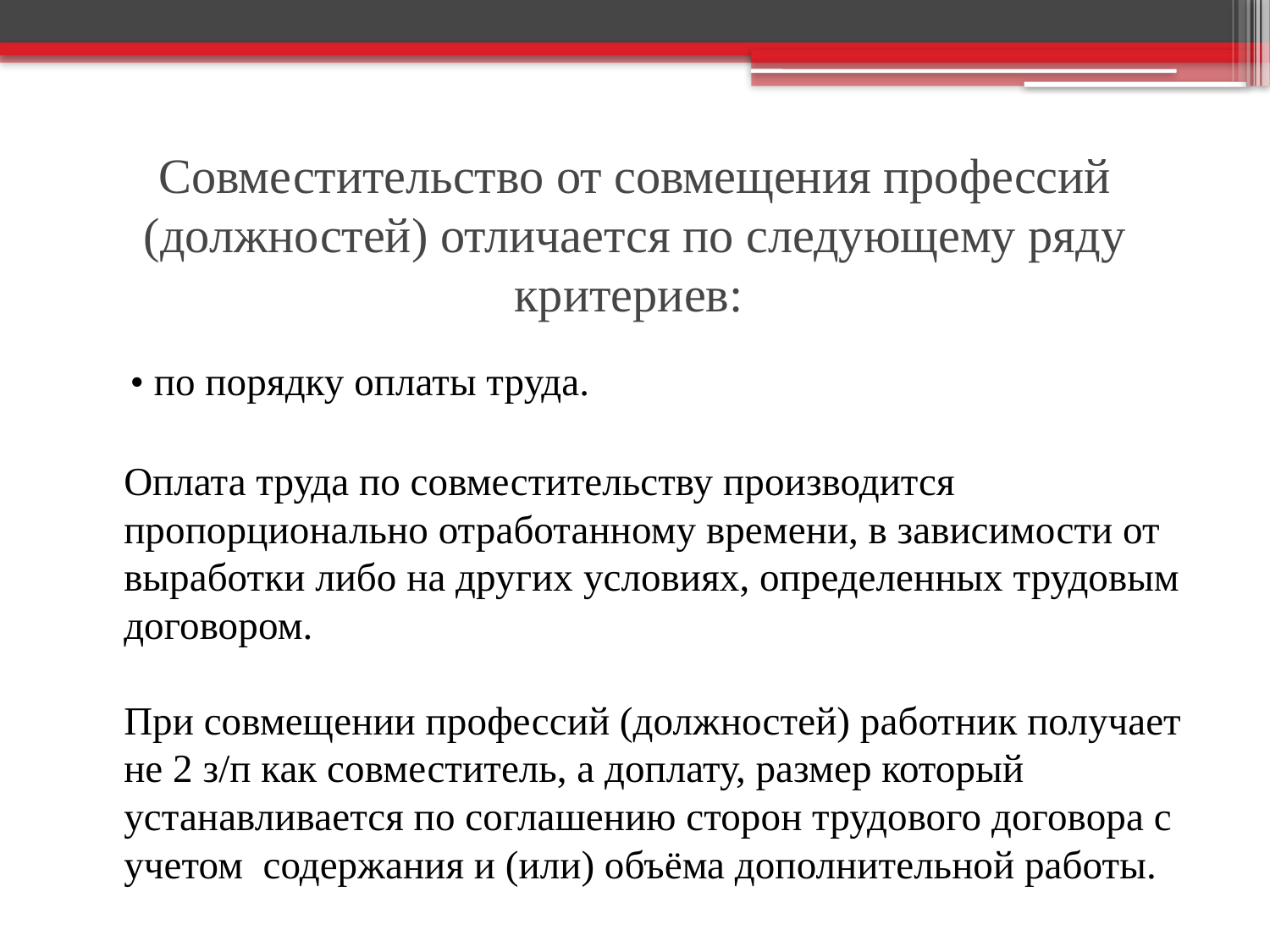

# Совместительство от совмещения профессий (должностей) отличается по следующему ряду критериев:
    • по порядку оплаты труда.
Оплата труда по совместительству производится пропорционально отработанному времени, в зависимости от выработки либо на других условиях, определенных трудовым договором.
При совмещении профессий (должностей) работник получает не 2 з/п как совместитель, а доплату, размер который устанавливается по соглашению сторон трудового договора с учетом  содержания и (или) объёма дополнительной работы.